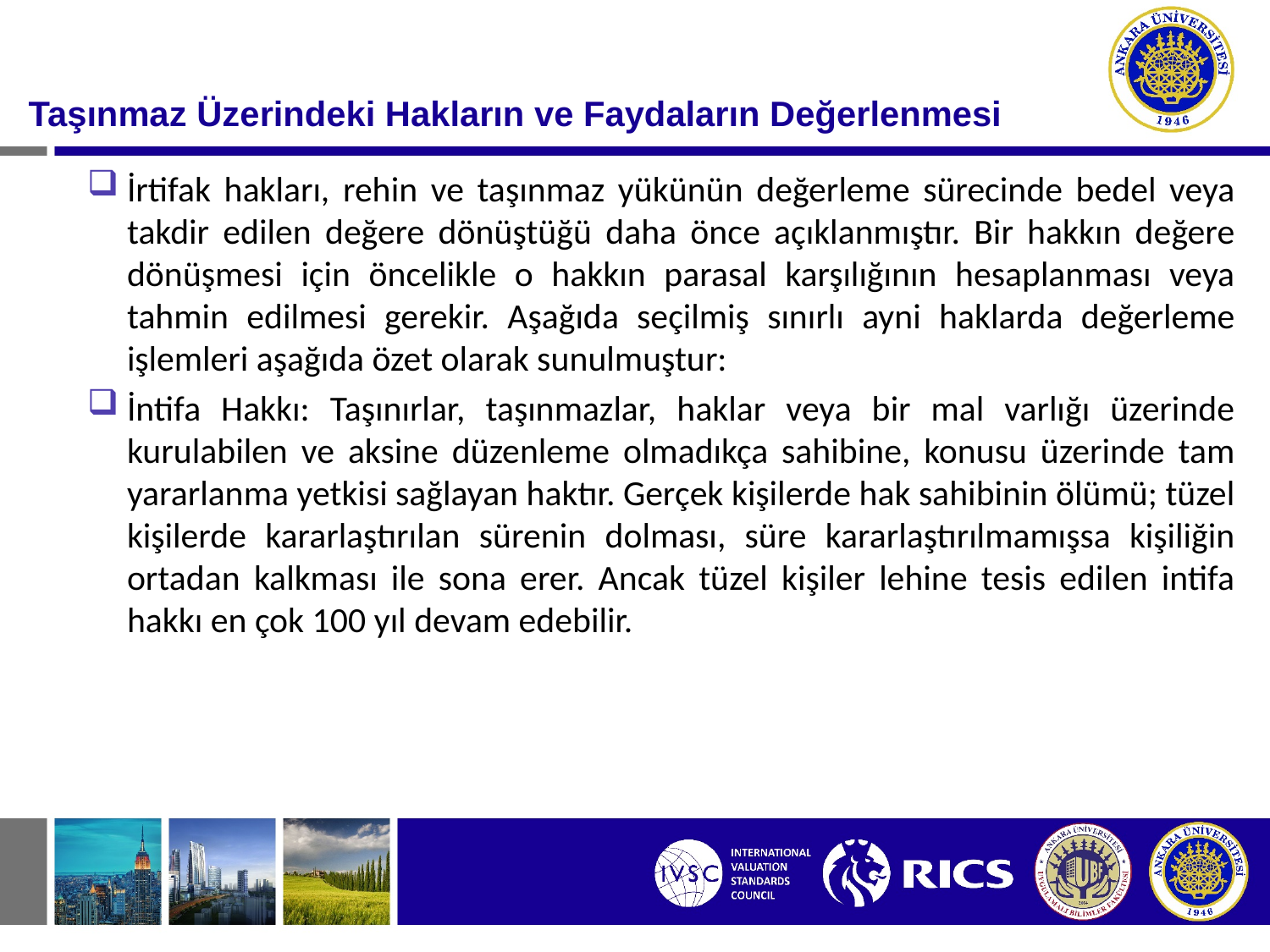

#
Taşınmaz Üzerindeki Hakların ve Faydaların Değerlenmesi
İrtifak hakları, rehin ve taşınmaz yükünün değerleme sürecinde bedel veya takdir edilen değere dönüştüğü daha önce açıklanmıştır. Bir hakkın değere dönüşmesi için öncelikle o hakkın parasal karşılığının hesaplanması veya tahmin edilmesi gerekir. Aşağıda seçilmiş sınırlı ayni haklarda değerleme işlemleri aşağıda özet olarak sunulmuştur:
İntifa Hakkı: Taşınırlar, taşınmazlar, haklar veya bir mal varlığı üzerinde kurulabilen ve aksine düzenleme olmadıkça sahibine, konusu üzerinde tam yararlanma yetkisi sağlayan haktır. Gerçek kişilerde hak sahibinin ölümü; tüzel kişilerde kararlaştırılan sürenin dolması, süre kararlaştırılmamışsa kişiliğin ortadan kalkması ile sona erer. Ancak tüzel kişiler lehine tesis edilen intifa hakkı en çok 100 yıl devam edebilir.